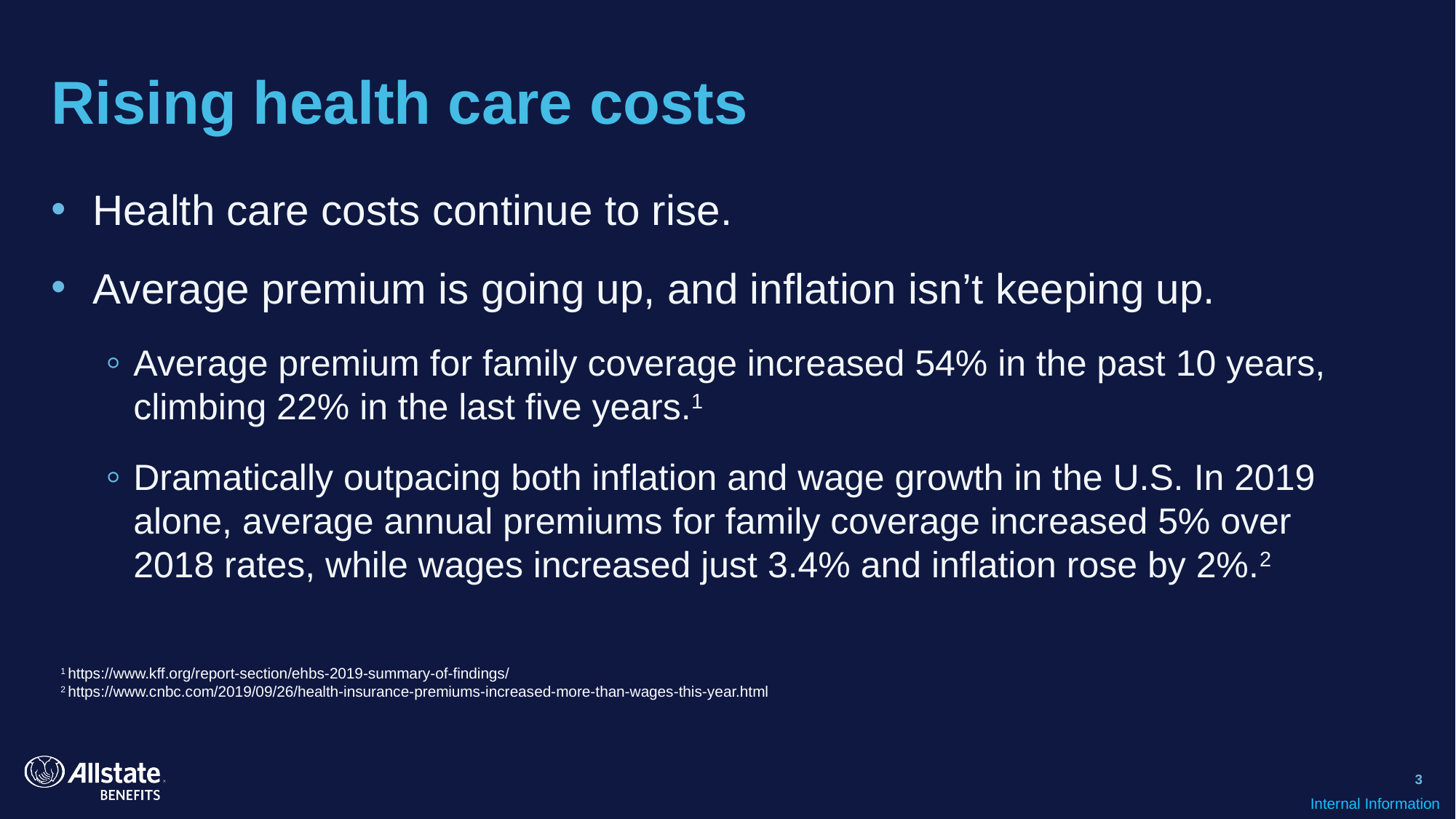

# Rising health care costs
Health care costs continue to rise.
Average premium is going up, and inflation isn’t keeping up.
Average premium for family coverage increased 54% in the past 10 years, climbing 22% in the last five years.1
Dramatically outpacing both inflation and wage growth in the U.S. In 2019 alone, average annual premiums for family coverage increased 5% over 2018 rates, while wages increased just 3.4% and inflation rose by 2%.2
1 https://www.kff.org/report-section/ehbs-2019-summary-of-findings/
2 https://www.cnbc.com/2019/09/26/health-insurance-premiums-increased-more-than-wages-this-year.html
3